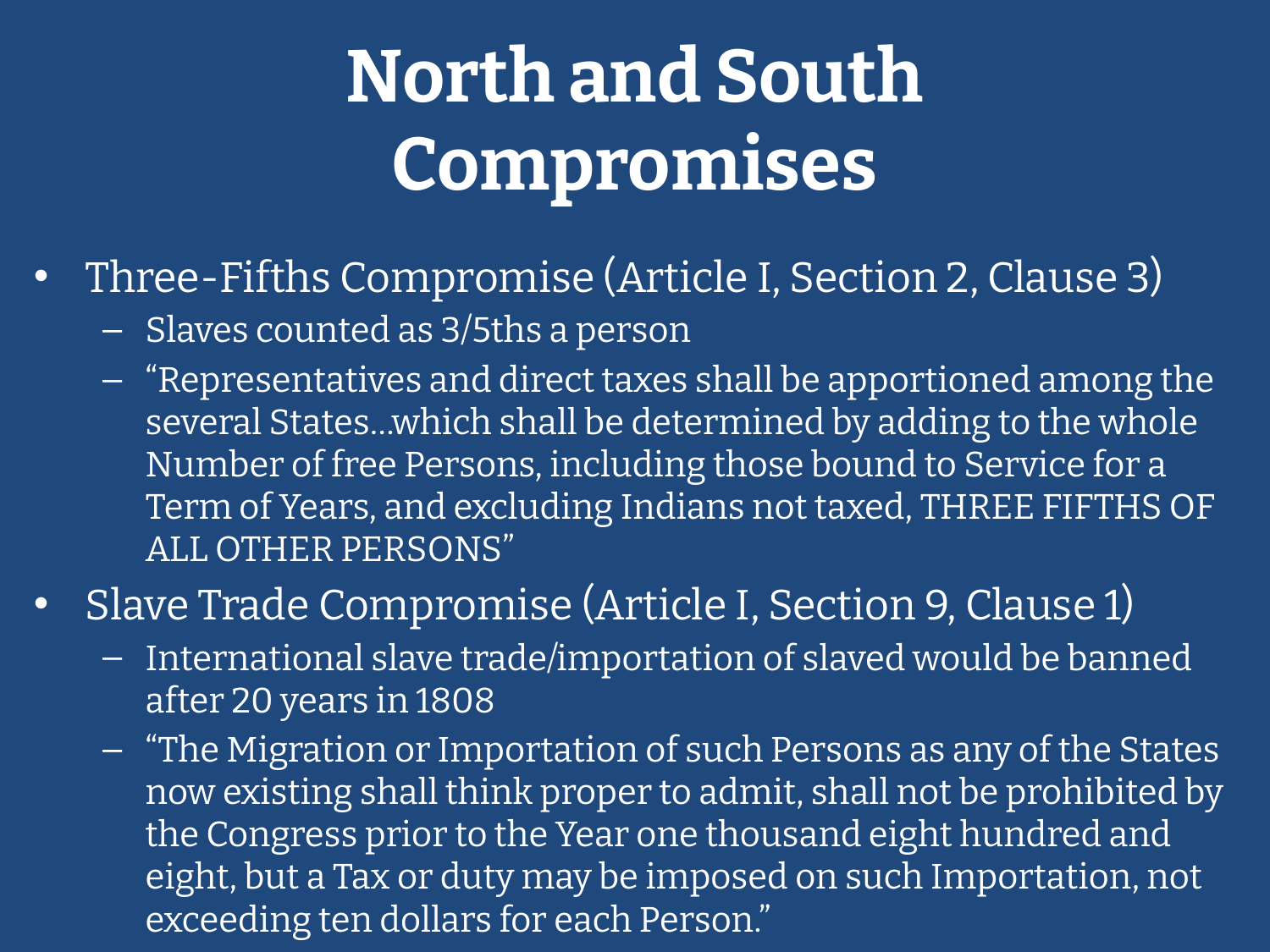

North and South Compromises
Three-Fifths Compromise (Article I, Section 2, Clause 3)
Slaves counted as 3/5ths a person
“Representatives and direct taxes shall be apportioned among the several States…which shall be determined by adding to the whole Number of free Persons, including those bound to Service for a Term of Years, and excluding Indians not taxed, THREE FIFTHS OF ALL OTHER PERSONS”
Slave Trade Compromise (Article I, Section 9, Clause 1)
International slave trade/importation of slaved would be banned after 20 years in 1808
“The Migration or Importation of such Persons as any of the States now existing shall think proper to admit, shall not be prohibited by the Congress prior to the Year one thousand eight hundred and eight, but a Tax or duty may be imposed on such Importation, not exceeding ten dollars for each Person.”